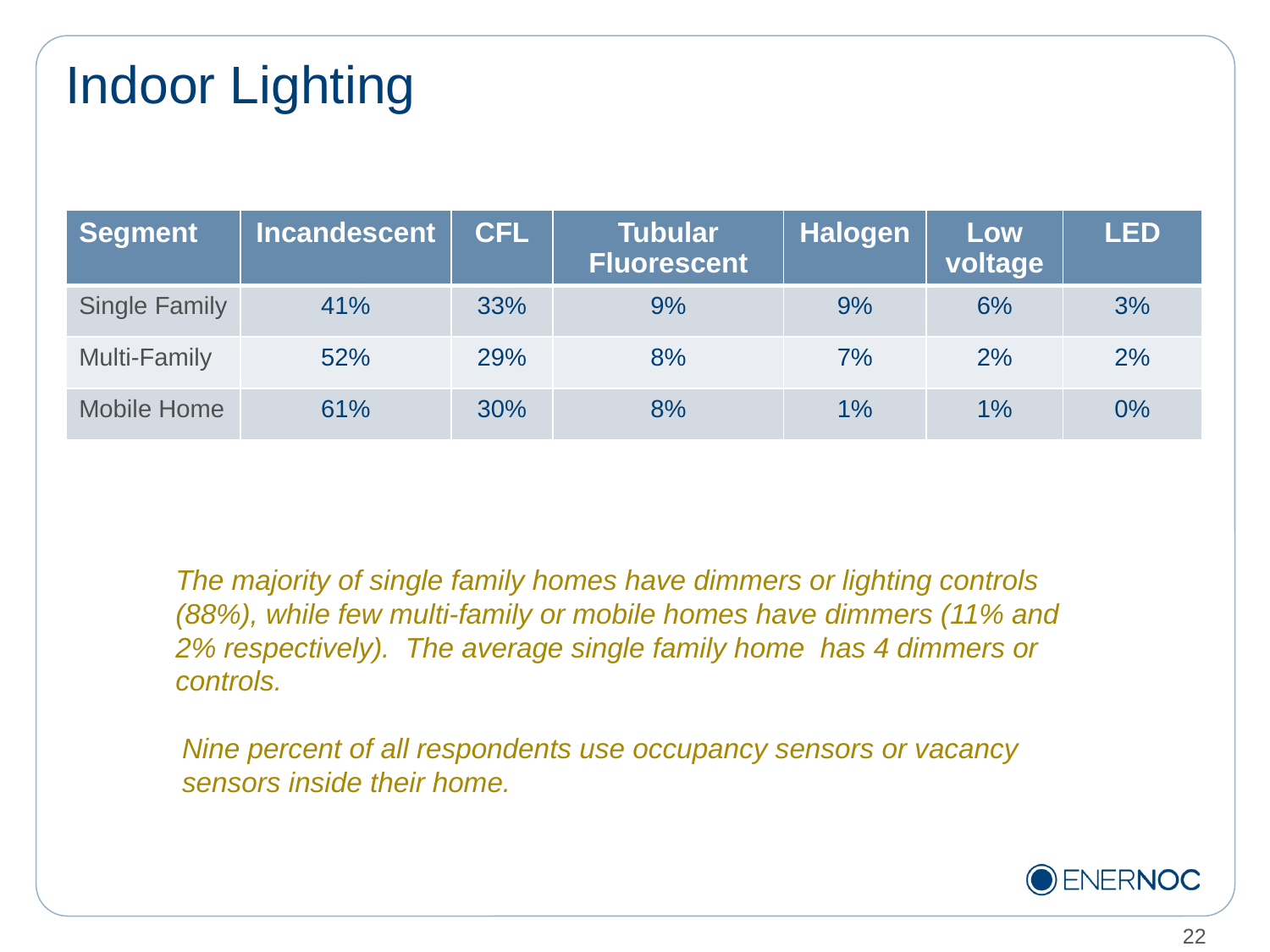

# Indoor Lighting
| Segment | Incandescent | CFL | Tubular Fluorescent | Halogen | Low voltage | LED |
| --- | --- | --- | --- | --- | --- | --- |
| Single Family | 41% | 33% | 9% | 9% | 6% | 3% |
| Multi-Family | 52% | 29% | 8% | 7% | 2% | 2% |
| Mobile Home | 61% | 30% | 8% | 1% | 1% | 0% |
The majority of single family homes have dimmers or lighting controls (88%), while few multi-family or mobile homes have dimmers (11% and 2% respectively).  The average single family home  has 4 dimmers or controls.
Nine percent of all respondents use occupancy sensors or vacancy sensors inside their home.